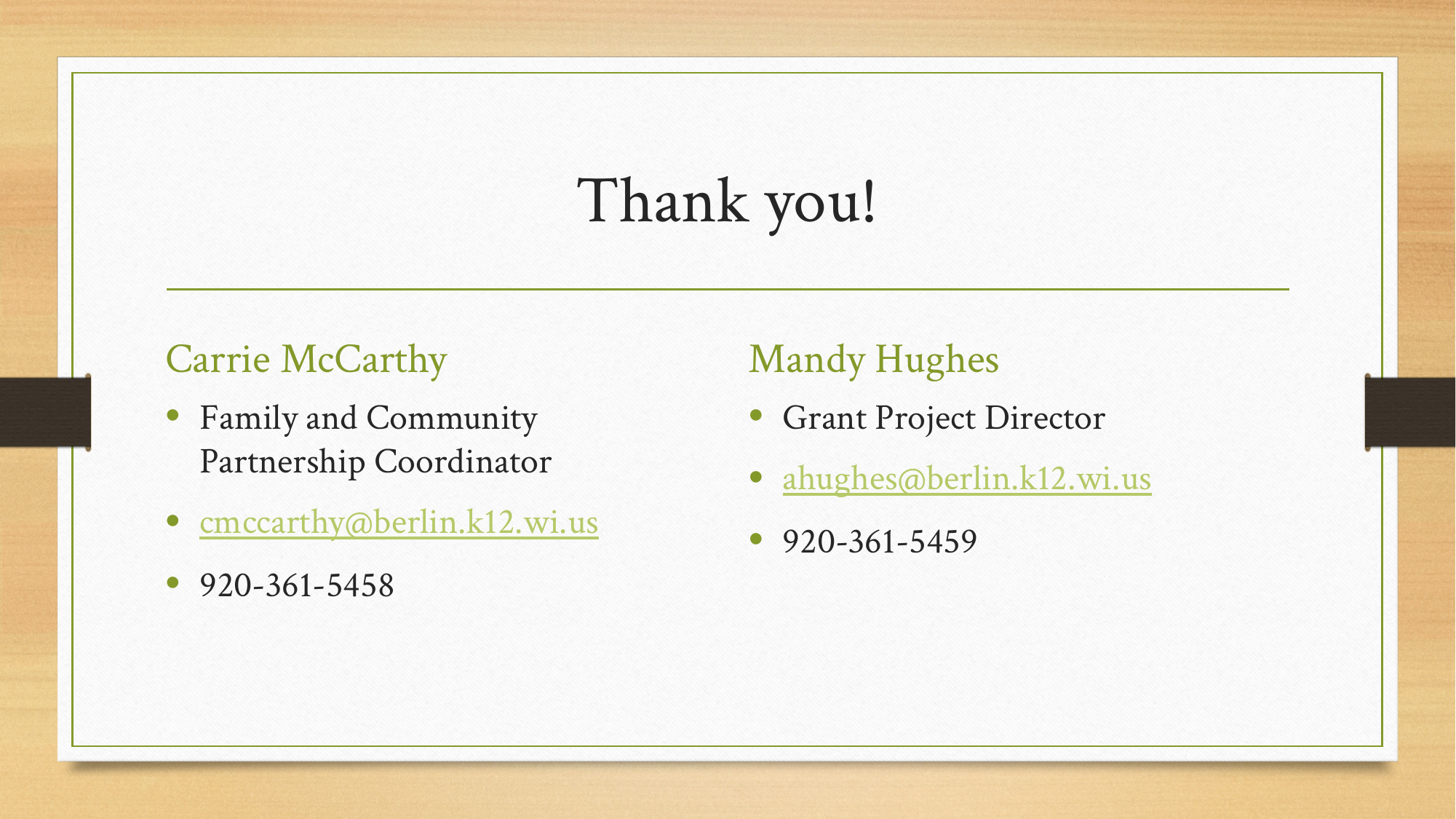

# Thank you!
Carrie McCarthy
Mandy Hughes
Family and Community Partnership Coordinator
cmccarthy@berlin.k12.wi.us
920-361-5458
Grant Project Director
ahughes@berlin.k12.wi.us
920-361-5459